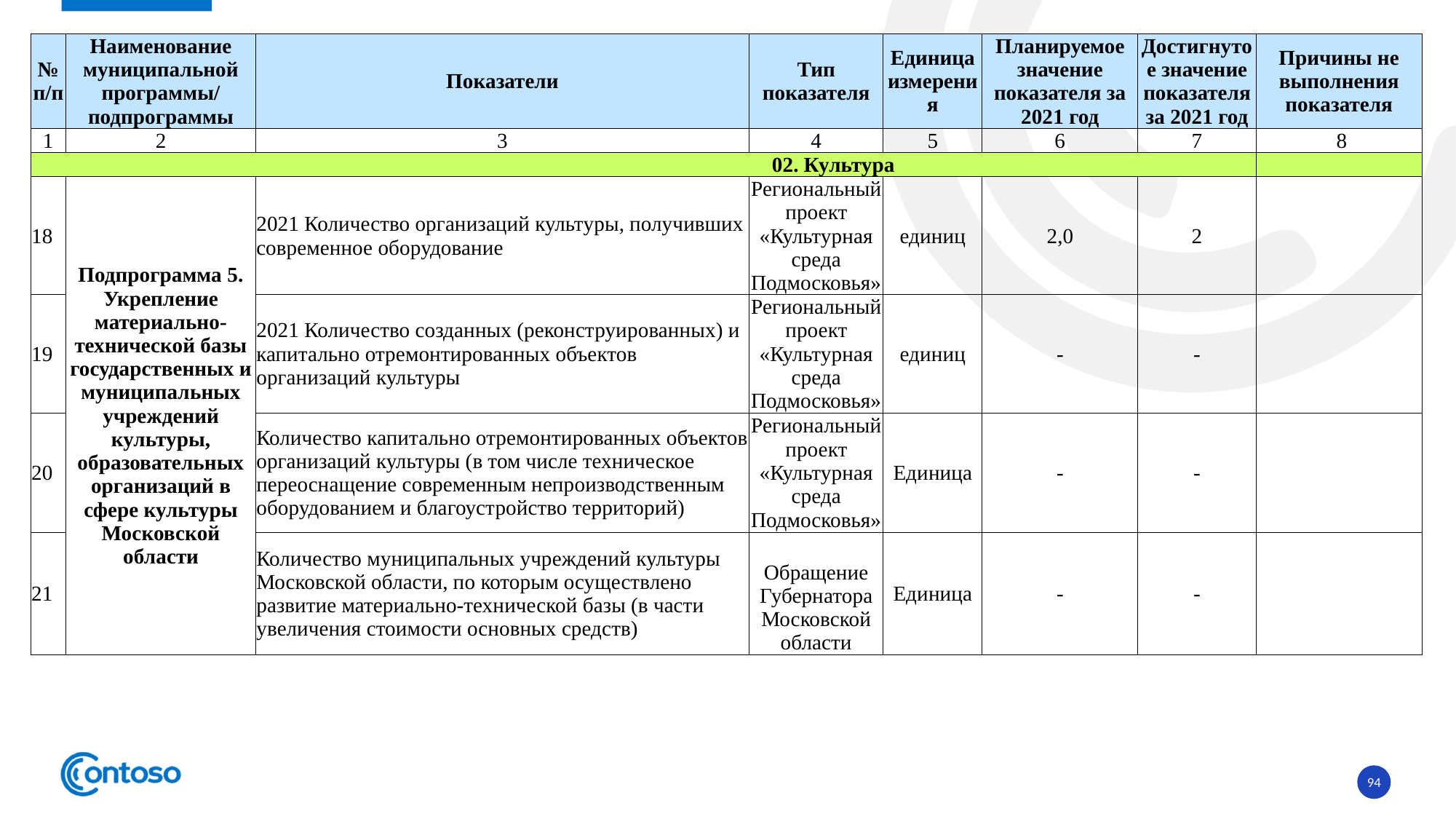

| № п/п | Наименование муниципальной программы/ подпрограммы | Показатели | Тип показателя | Единица измерения | Планируемое значение показателя за 2021 год | Достигнутое значение показателя за 2021 год | Причины не выполнения показателя |
| --- | --- | --- | --- | --- | --- | --- | --- |
| 1 | 2 | 3 | 4 | 5 | 6 | 7 | 8 |
| 02. Культура |  |  |  |  |  |  |  |
| 18 | Подпрограмма 5. Укрепление материально-технической базы государственных и муниципальных учреждений культуры, образовательных организаций в сфере культуры Московской области | 2021 Количество организаций культуры, получивших современное оборудование | Региональный проект «Культурная среда Подмосковья» | единиц | 2,0 | 2 |  |
| 19 |  | 2021 Количество созданных (реконструированных) и капитально отремонтированных объектов организаций культуры | Региональный проект «Культурная среда Подмосковья» | единиц | - | - |  |
| 20 |  | Количество капитально отремонтированных объектов организаций культуры (в том числе техническое переоснащение современным непроизводственным оборудованием и благоустройство территорий) | Региональный проект «Культурная среда Подмосковья» | Единица | - | - |  |
| 21 |  | Количество муниципальных учреждений культуры Московской области, по которым осуществлено развитие материально-технической базы (в части увеличения стоимости основных средств) | Обращение Губернатора Московской области | Единица | - | - |  |
94